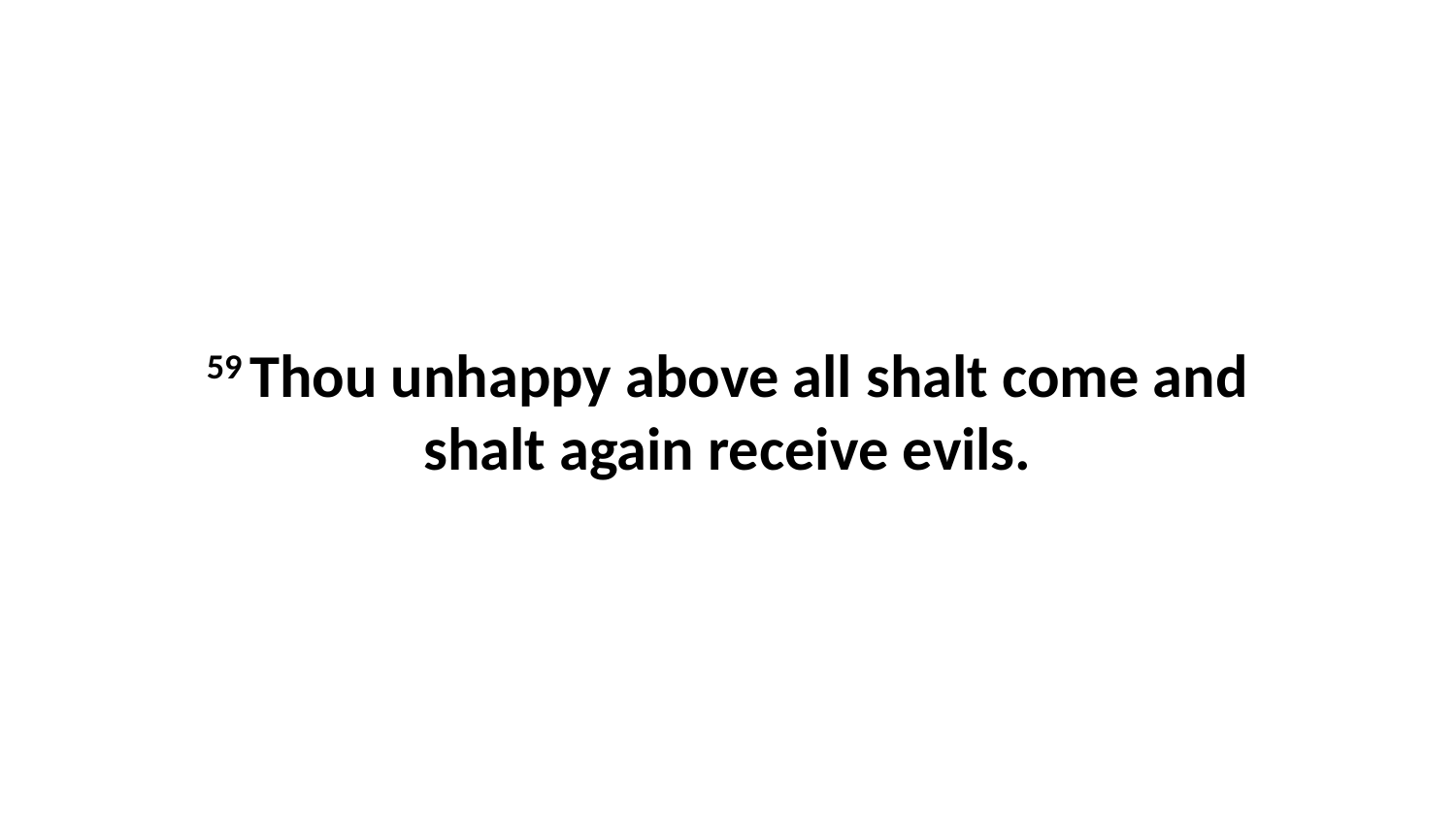

59 Thou unhappy above all shalt come and shalt again receive evils.